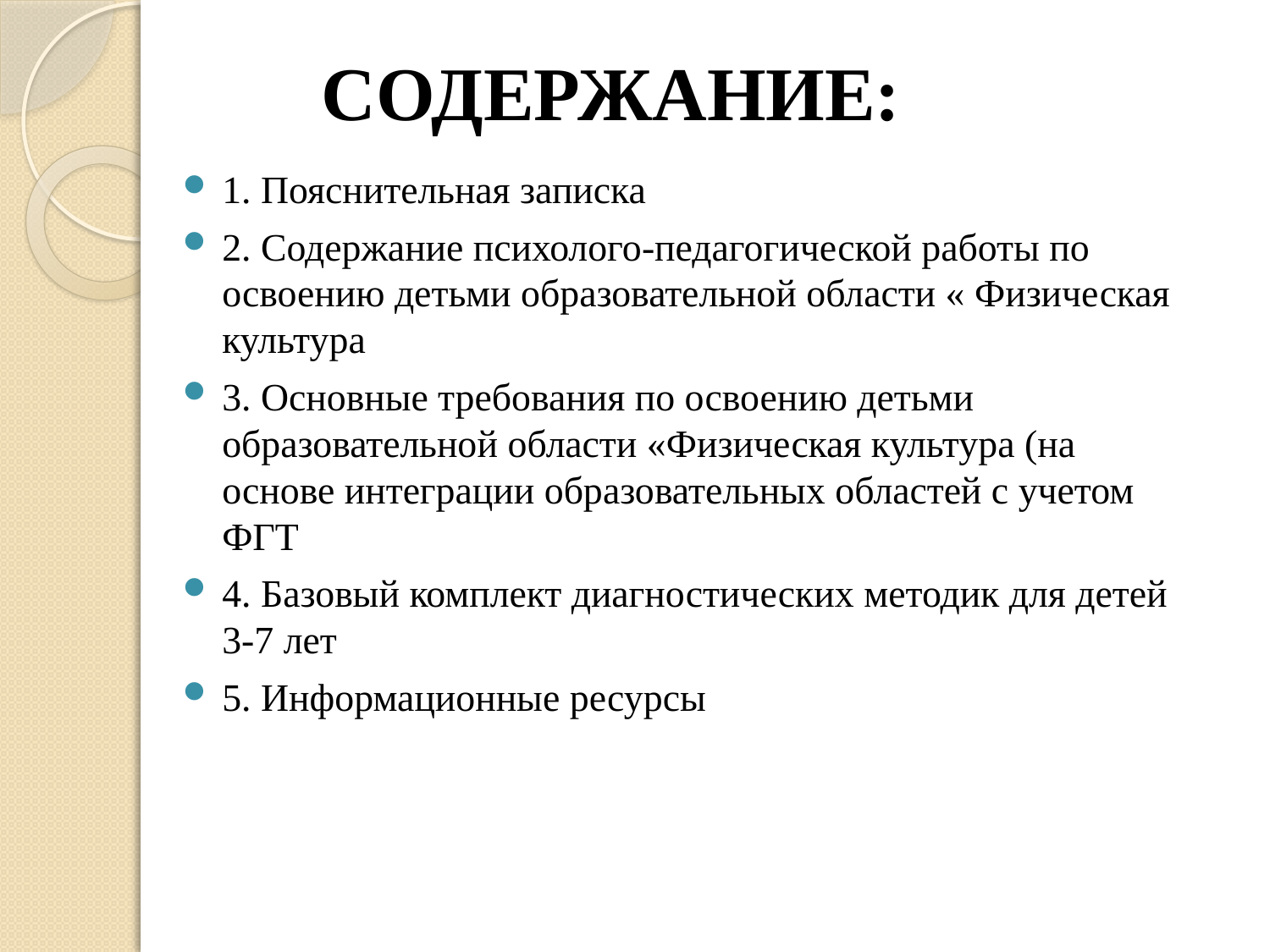

# СОДЕРЖАНИЕ:
1. Пояснительная записка
2. Содержание психолого-педагогической работы по освоению детьми образовательной области « Физическая культура
3. Основные требования по освоению детьми образовательной области «Физическая культура (на основе интеграции образовательных областей с учетом ФГТ
4. Базовый комплект диагностических методик для детей 3-7 лет
5. Информационные ресурсы